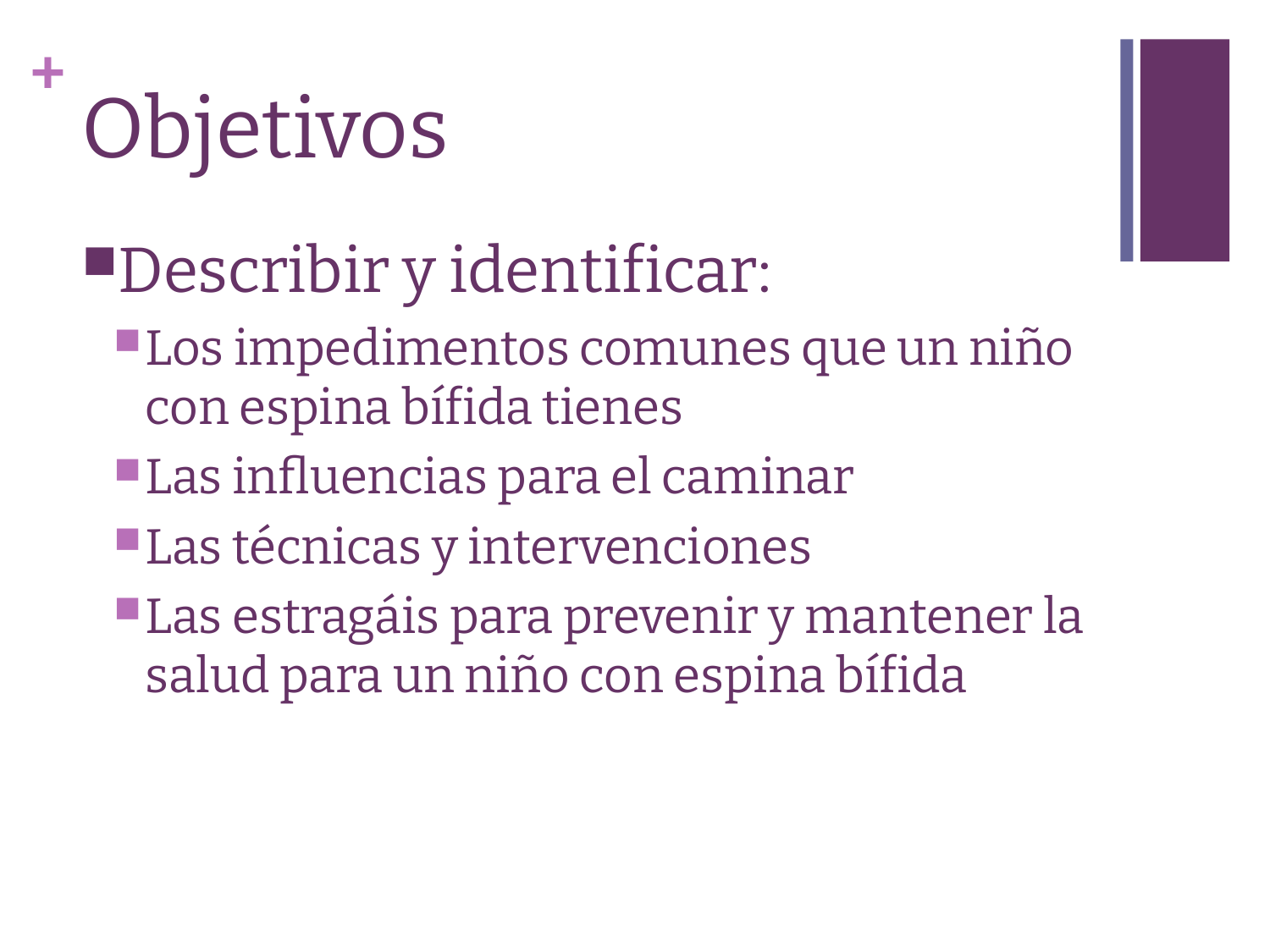

# Objetivos
Describir y identificar:
Los impedimentos comunes que un niño con espina bífida tienes
Las influencias para el caminar
Las técnicas y intervenciones
Las estragáis para prevenir y mantener la salud para un niño con espina bífida